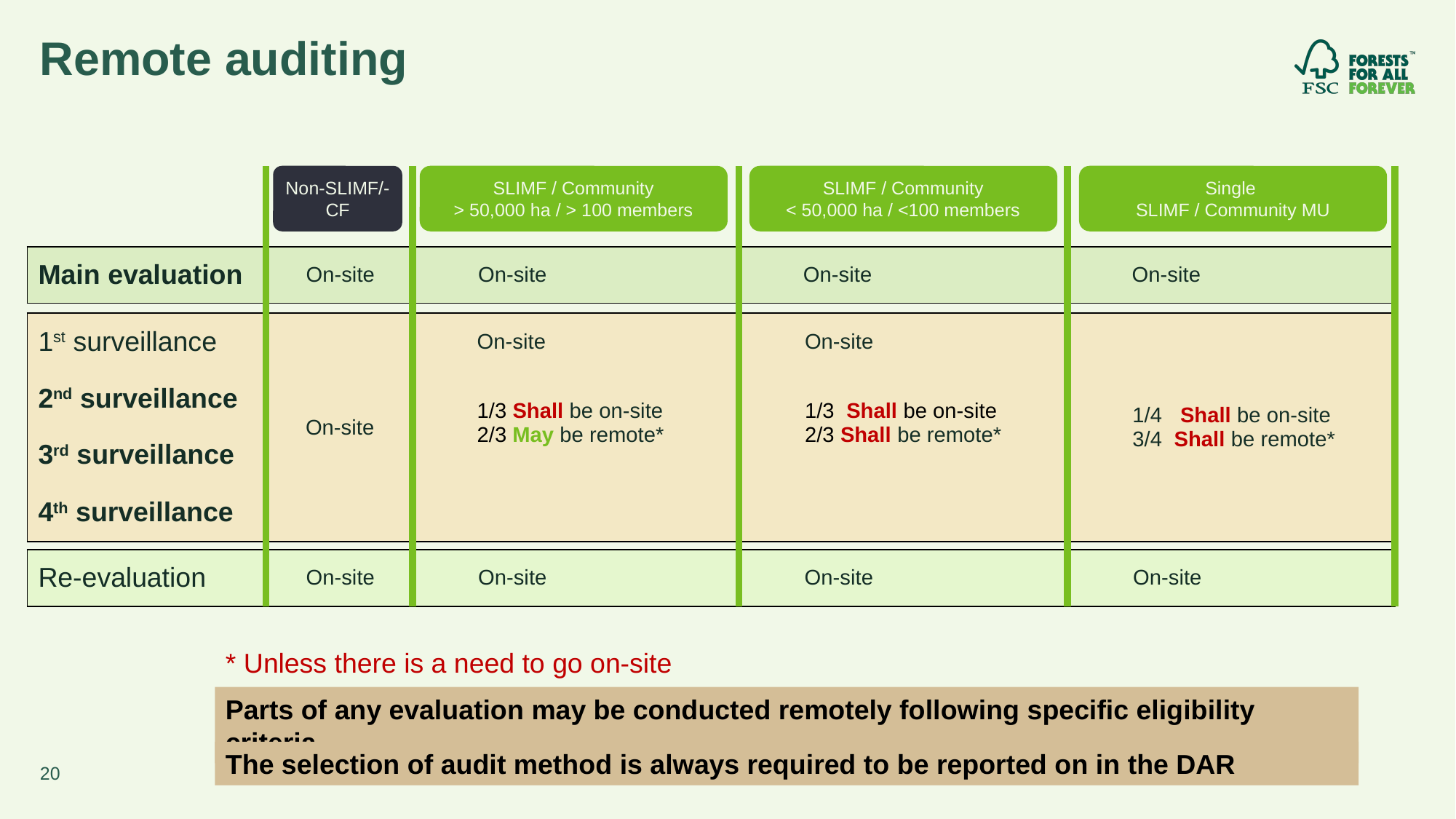

# Remote auditing
Non-SLIMF/-CF
SLIMF / Community
> 50,000 ha / > 100 members
SLIMF / Community
< 50,000 ha / <100 members
Single
SLIMF / Community MU
| Main evaluation | On-site | On-site | On-site | On-site |
| --- | --- | --- | --- | --- |
| 1st surveillance | On-site | On-site | On-site | 1/4 Shall be on-site 3/4 Shall be remote\* |
| --- | --- | --- | --- | --- |
| 2nd surveillance |  | 1/3 Shall be on-site 2/3 May be remote\* | 1/3 Shall be on-site 2/3 Shall be remote\* |  |
| 3rd surveillance |  | May be remote\* |  |  |
| 4th surveillance |  | May be remote\* |  |  |
| Re-evaluation | On-site | On-site | On-site | On-site |
| --- | --- | --- | --- | --- |
* Unless there is a need to go on-site
Parts of any evaluation may be conducted remotely following specific eligibility criteria.
The selection of audit method is always required to be reported on in the DAR
20